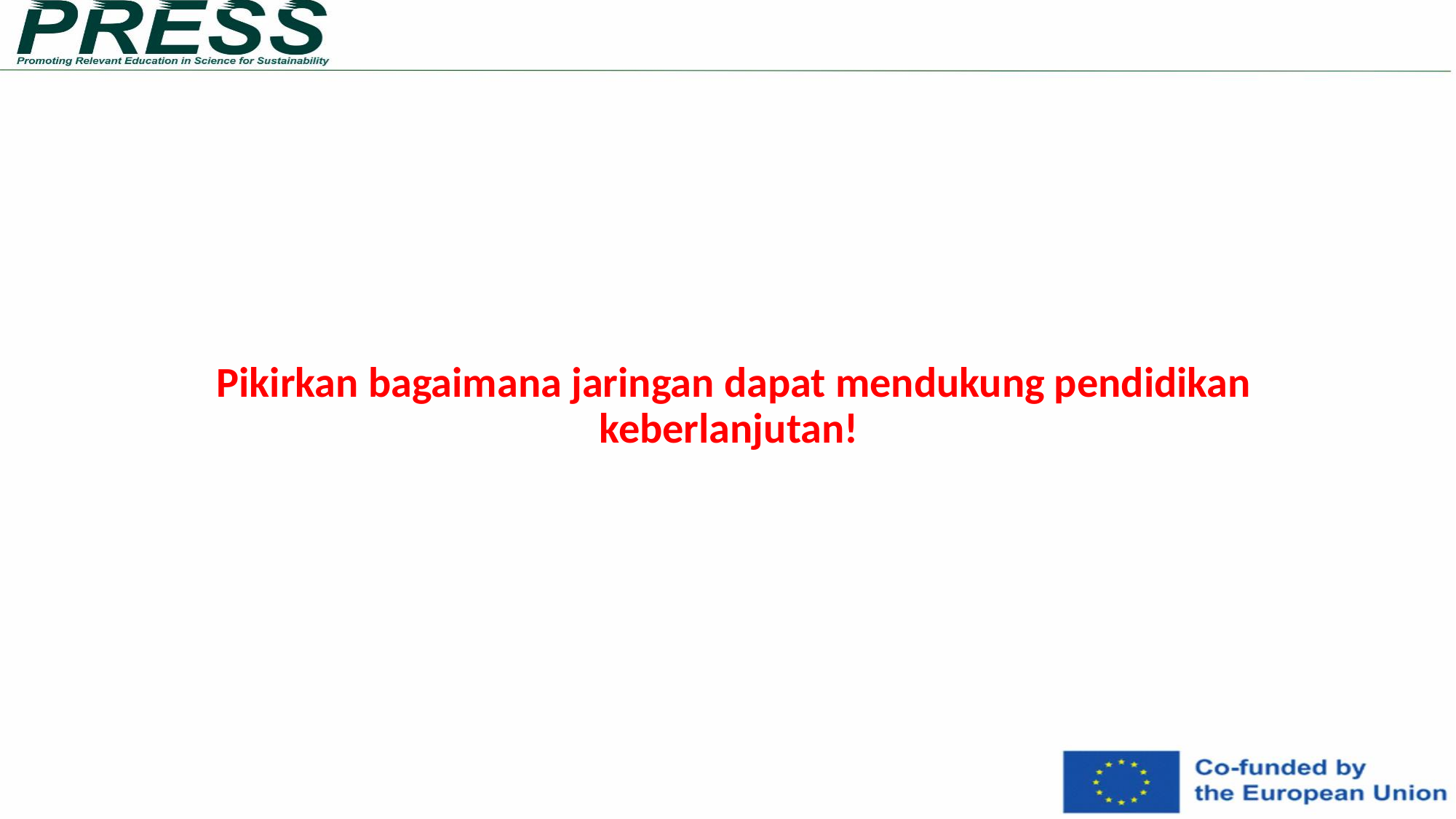

# Pikirkan bagaimana jaringan dapat mendukung pendidikan keberlanjutan!